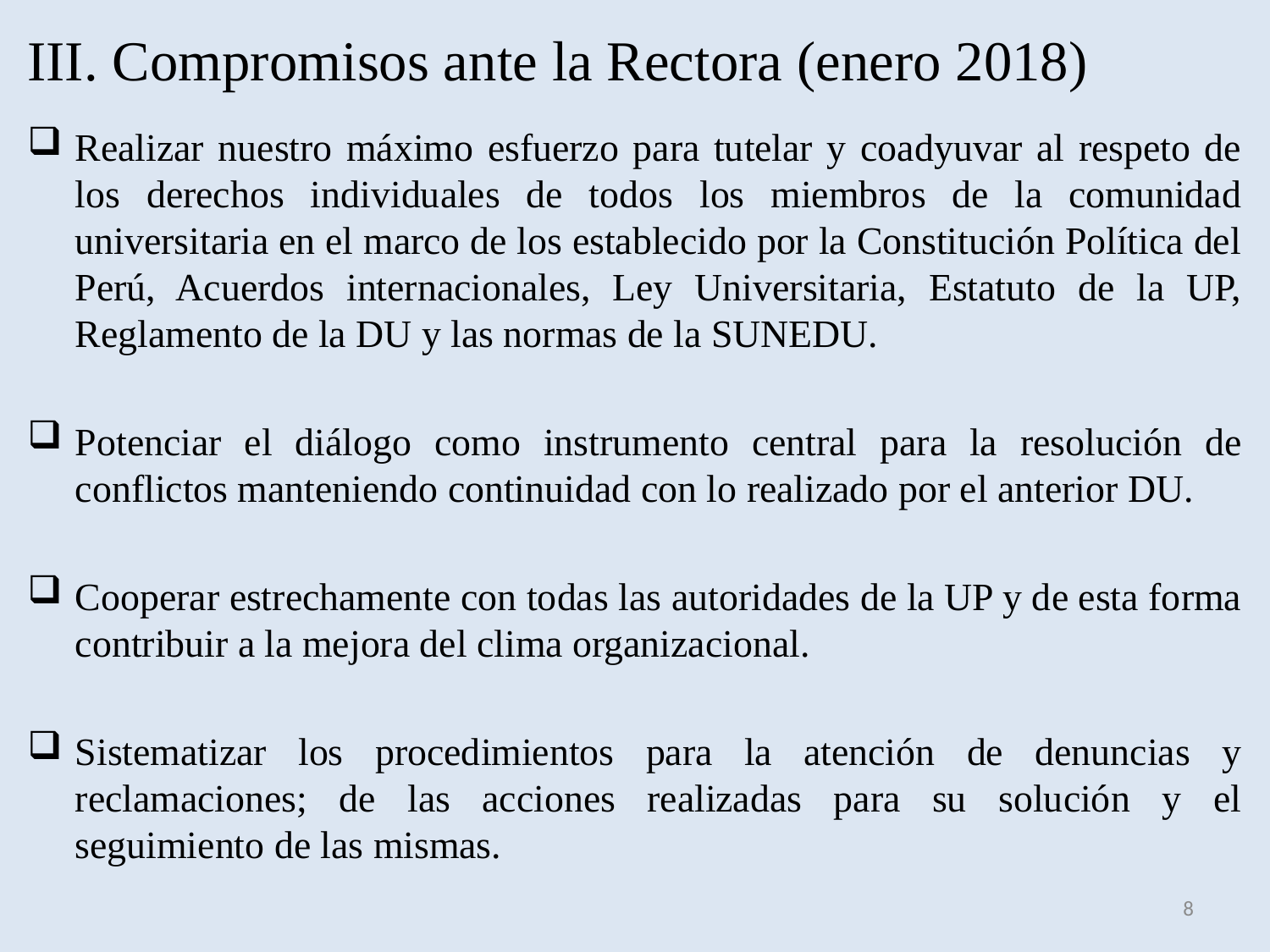

# III. Compromisos ante la Rectora (enero 2018)
Realizar nuestro máximo esfuerzo para tutelar y coadyuvar al respeto de los derechos individuales de todos los miembros de la comunidad universitaria en el marco de los establecido por la Constitución Política del Perú, Acuerdos internacionales, Ley Universitaria, Estatuto de la UP, Reglamento de la DU y las normas de la SUNEDU.

Potenciar el diálogo como instrumento central para la resolución de conflictos manteniendo continuidad con lo realizado por el anterior DU.

Cooperar estrechamente con todas las autoridades de la UP y de esta forma contribuir a la mejora del clima organizacional.

Sistematizar los procedimientos para la atención de denuncias y reclamaciones; de las acciones realizadas para su solución y el seguimiento de las mismas.

8